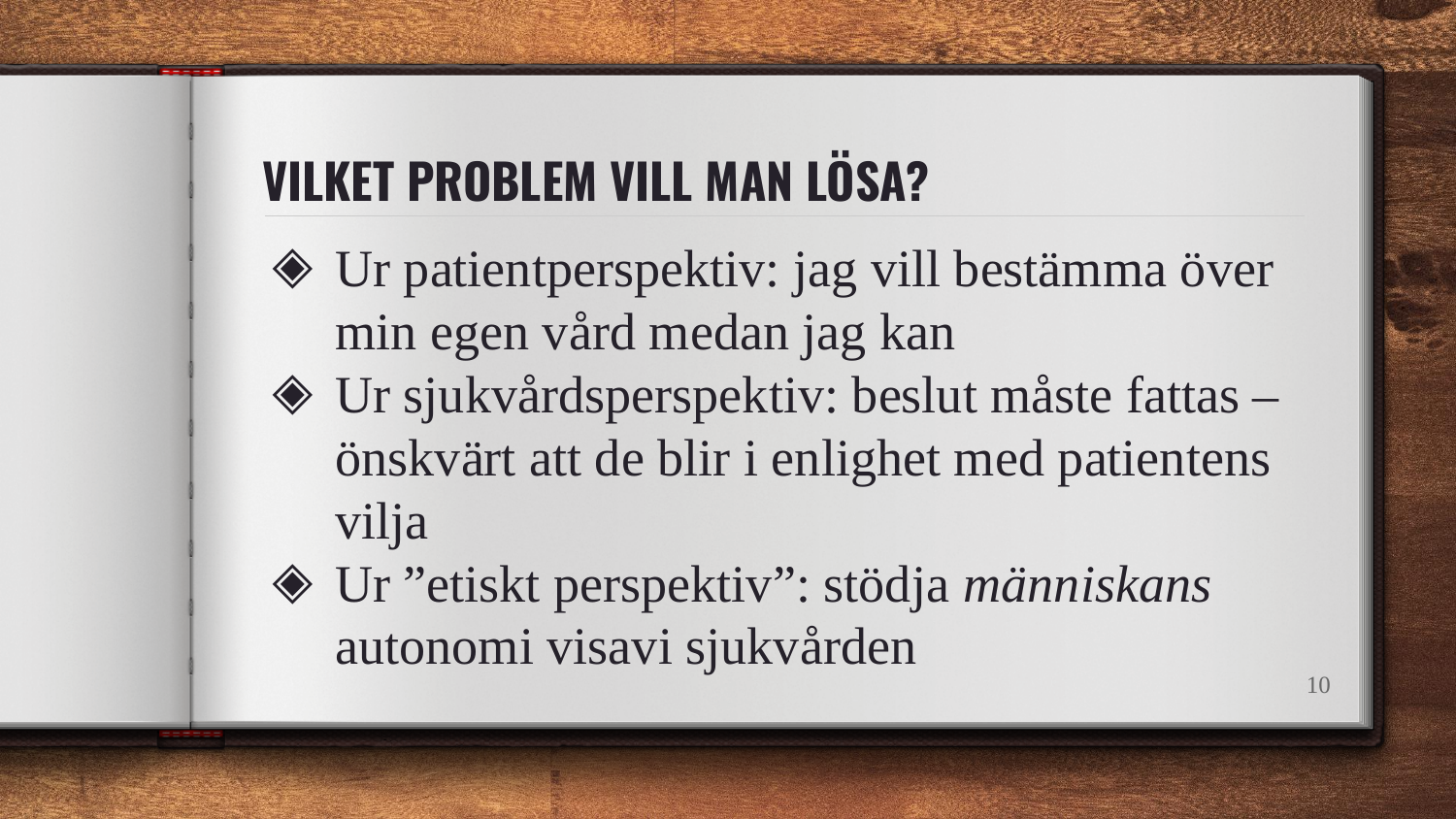

# VILKET PROBLEM VILL MAN LÖSA?
Ur patientperspektiv: jag vill bestämma över min egen vård medan jag kan
Ur sjukvårdsperspektiv: beslut måste fattas – önskvärt att de blir i enlighet med patientens vilja
Ur ”etiskt perspektiv”: stödja människans autonomi visavi sjukvården
10